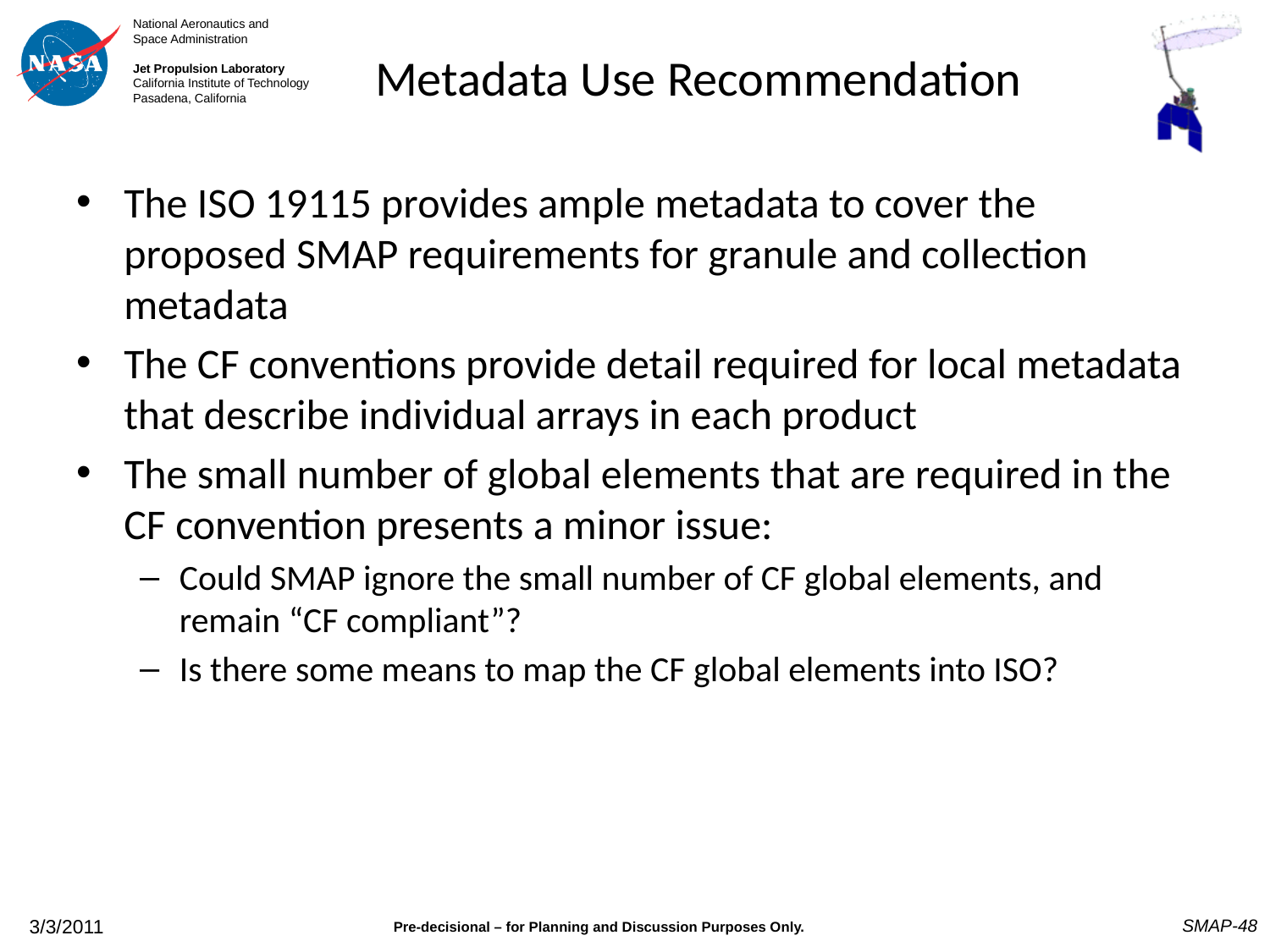

# Metadata Use Recommendation
The ISO 19115 provides ample metadata to cover the proposed SMAP requirements for granule and collection metadata
The CF conventions provide detail required for local metadata that describe individual arrays in each product
The small number of global elements that are required in the CF convention presents a minor issue:
Could SMAP ignore the small number of CF global elements, and remain “CF compliant”?
Is there some means to map the CF global elements into ISO?

SMAP-48